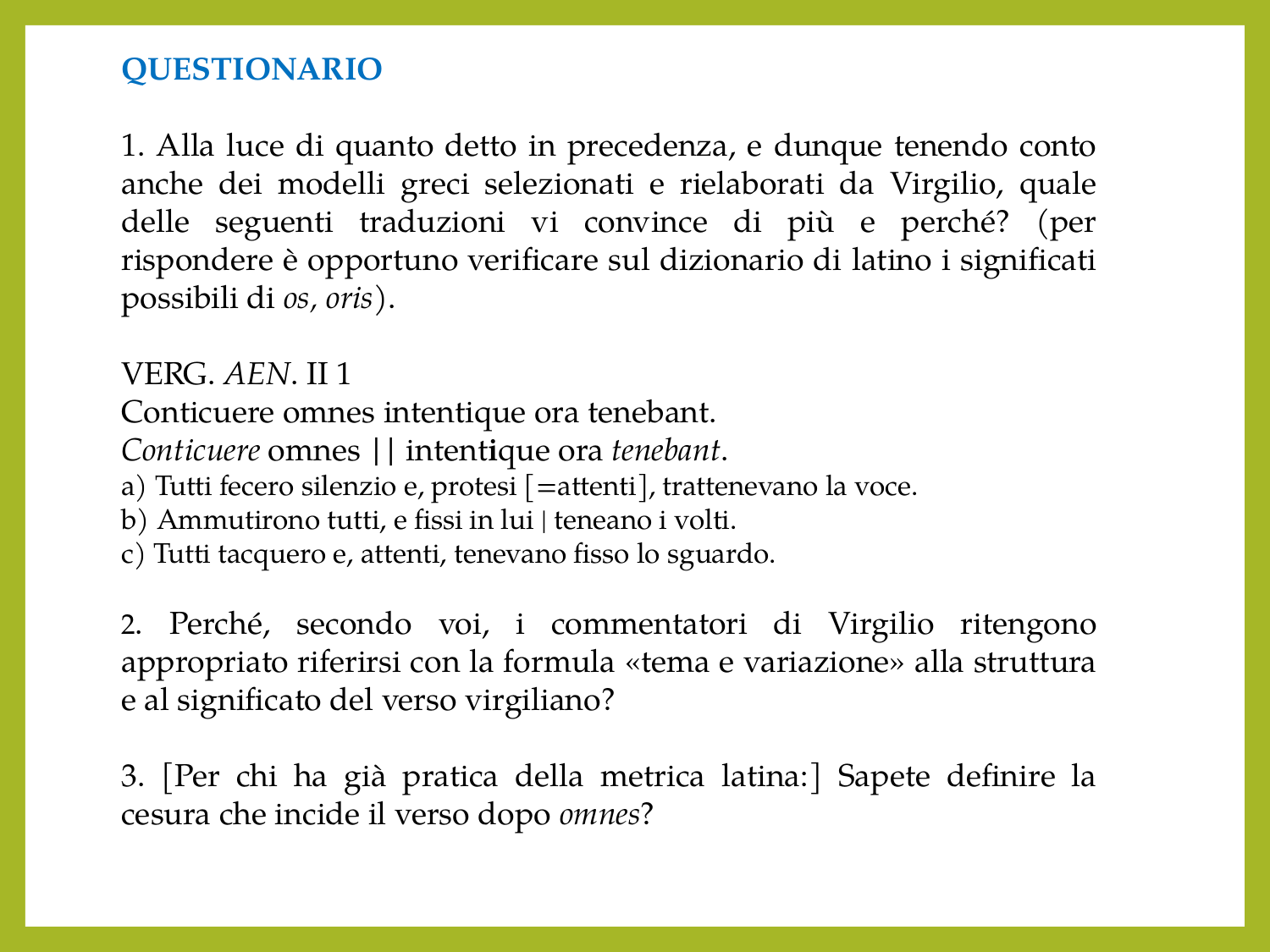

Questionario

1. Alla luce di quanto detto in precedenza, e dunque tenendo conto anche dei modelli greci selezionati e rielaborati da Virgilio, quale delle seguenti traduzioni vi convince di più e perché? (per rispondere è opportuno verificare sul dizionario di latino i significati possibili di os, oris).

Verg. Aen. II 1
Conticuere omnes intentique ora tenebant.
Conticuere omnes || intentique ora tenebant.
a) Tutti fecero silenzio e, protesi [=attenti], trattenevano la voce.
b) Ammutirono tutti, e fissi in lui | teneano i volti.
c) Tutti tacquero e, attenti, tenevano fisso lo sguardo.

2. Perché, secondo voi, i commentatori di Virgilio ritengono appropriato riferirsi con la formula «tema e variazione» alla struttura e al significato del verso virgiliano?

3. [Per chi ha già pratica della metrica latina:] Sapete definire la cesura che incide il verso dopo omnes?